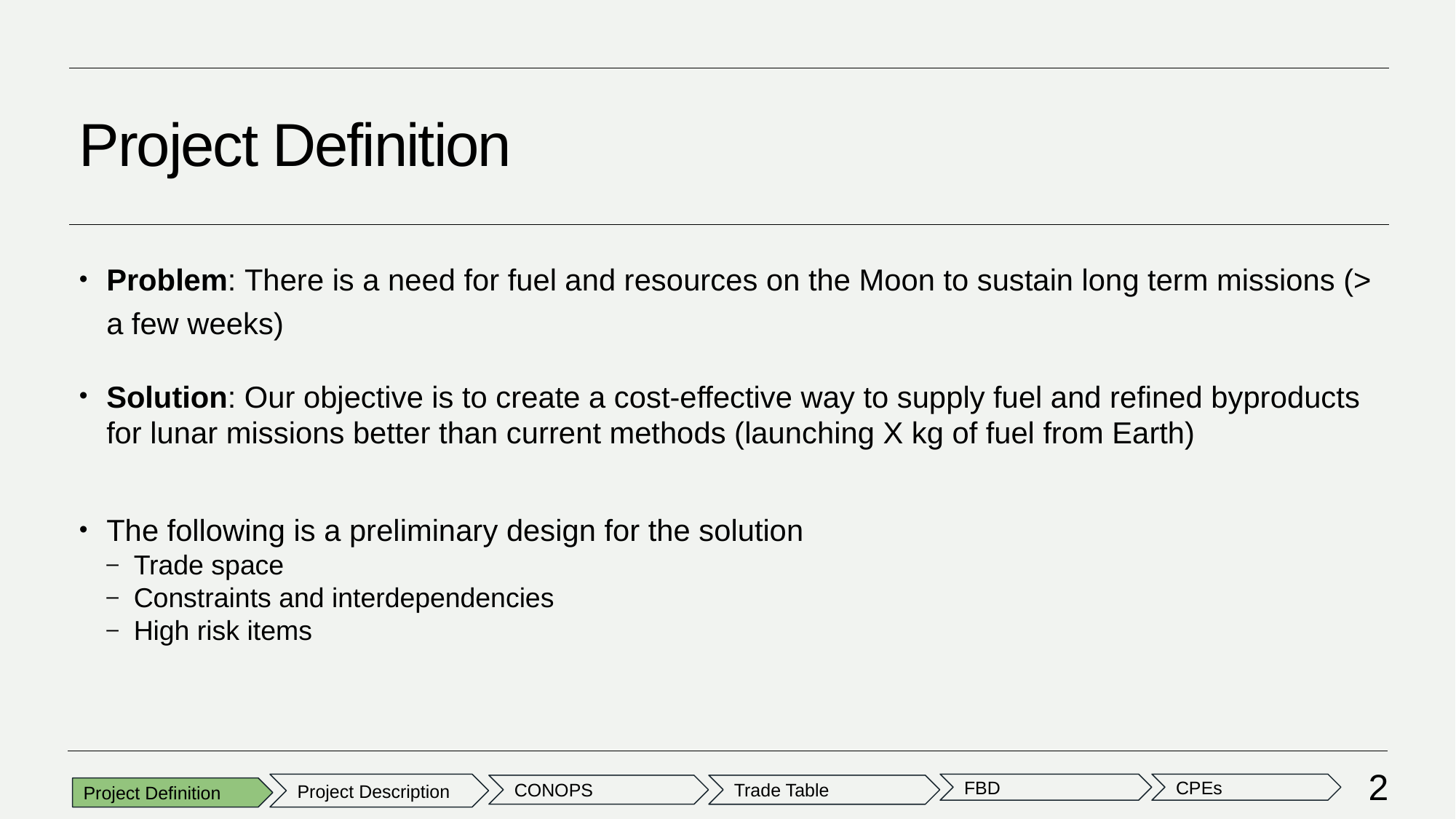

# Project Definition
Problem: There is a need for fuel and resources on the Moon to sustain long term missions (> a few weeks)

Solution: Our objective is to create a cost-effective way to supply fuel and refined byproducts for lunar missions better than current methods (launching X kg of fuel from Earth)

The following is a preliminary design for the solution
Trade space
Constraints and interdependencies
High risk items
2
FBD
CPEs
Project Description
Trade Table
CONOPS
Project Definition